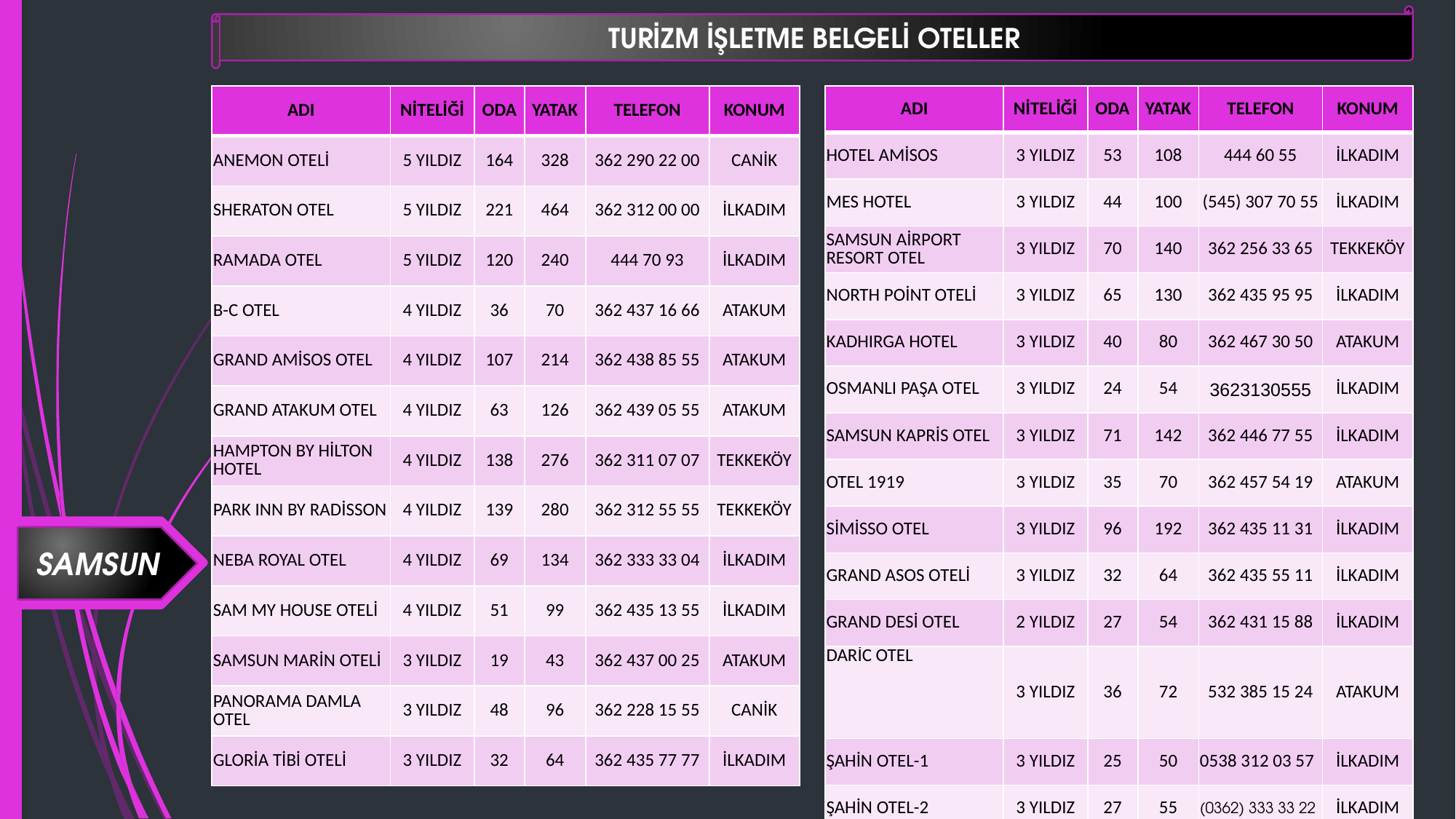

TURİZM İŞLETME BELGELİ OTELLER
| ADI | NİTELİĞİ | ODA | YATAK | TELEFON | KONUM |
| --- | --- | --- | --- | --- | --- |
| HOTEL AMİSOS | 3 YILDIZ | 53 | 108 | 444 60 55 | İLKADIM |
| MES HOTEL | 3 YILDIZ | 44 | 100 | (545) 307 70 55 | İLKADIM |
| SAMSUN AİRPORT RESORT OTEL | 3 YILDIZ | 70 | 140 | 362 256 33 65 | TEKKEKÖY |
| NORTH POİNT OTELİ | 3 YILDIZ | 65 | 130 | 362 435 95 95 | İLKADIM |
| KADHIRGA HOTEL | 3 YILDIZ | 40 | 80 | 362 467 30 50 | ATAKUM |
| OSMANLI PAŞA OTEL | 3 YILDIZ | 24 | 54 | 3623130555 | İLKADIM |
| SAMSUN KAPRİS OTEL | 3 YILDIZ | 71 | 142 | 362 446 77 55 | İLKADIM |
| OTEL 1919 | 3 YILDIZ | 35 | 70 | 362 457 54 19 | ATAKUM |
| SİMİSSO OTEL | 3 YILDIZ | 96 | 192 | 362 435 11 31 | İLKADIM |
| GRAND ASOS OTELİ | 3 YILDIZ | 32 | 64 | 362 435 55 11 | İLKADIM |
| GRAND DESİ OTEL | 2 YILDIZ | 27 | 54 | 362 431 15 88 | İLKADIM |
| DARİC OTEL | 3 YILDIZ | 36 | 72 | 532 385 15 24 | ATAKUM |
| ŞAHİN OTEL-1 | 3 YILDIZ | 25 | 50 | 0538 312 03 57 | İLKADIM |
| ŞAHİN OTEL-2 | 3 YILDIZ | 27 | 55 | (0362) 333 33 22 | İLKADIM |
| ADI | NİTELİĞİ | ODA | YATAK | TELEFON | KONUM |
| --- | --- | --- | --- | --- | --- |
| ANEMON OTELİ | 5 YILDIZ | 164 | 328 | 362 290 22 00 | CANİK |
| SHERATON OTEL | 5 YILDIZ | 221 | 464 | 362 312 00 00 | İLKADIM |
| RAMADA OTEL | 5 YILDIZ | 120 | 240 | 444 70 93 | İLKADIM |
| B-C OTEL | 4 YILDIZ | 36 | 70 | 362 437 16 66 | ATAKUM |
| GRAND AMİSOS OTEL | 4 YILDIZ | 107 | 214 | 362 438 85 55 | ATAKUM |
| GRAND ATAKUM OTEL | 4 YILDIZ | 63 | 126 | 362 439 05 55 | ATAKUM |
| HAMPTON BY HİLTON HOTEL | 4 YILDIZ | 138 | 276 | 362 311 07 07 | TEKKEKÖY |
| PARK INN BY RADİSSON | 4 YILDIZ | 139 | 280 | 362 312 55 55 | TEKKEKÖY |
| NEBA ROYAL OTEL | 4 YILDIZ | 69 | 134 | 362 333 33 04 | İLKADIM |
| SAM MY HOUSE OTELİ | 4 YILDIZ | 51 | 99 | 362 435 13 55 | İLKADIM |
| SAMSUN MARİN OTELİ | 3 YILDIZ | 19 | 43 | 362 437 00 25 | ATAKUM |
| PANORAMA DAMLA OTEL | 3 YILDIZ | 48 | 96 | 362 228 15 55 | CANİK |
| GLORİA TİBİ OTELİ | 3 YILDIZ | 32 | 64 | 362 435 77 77 | İLKADIM |
SAMSUN